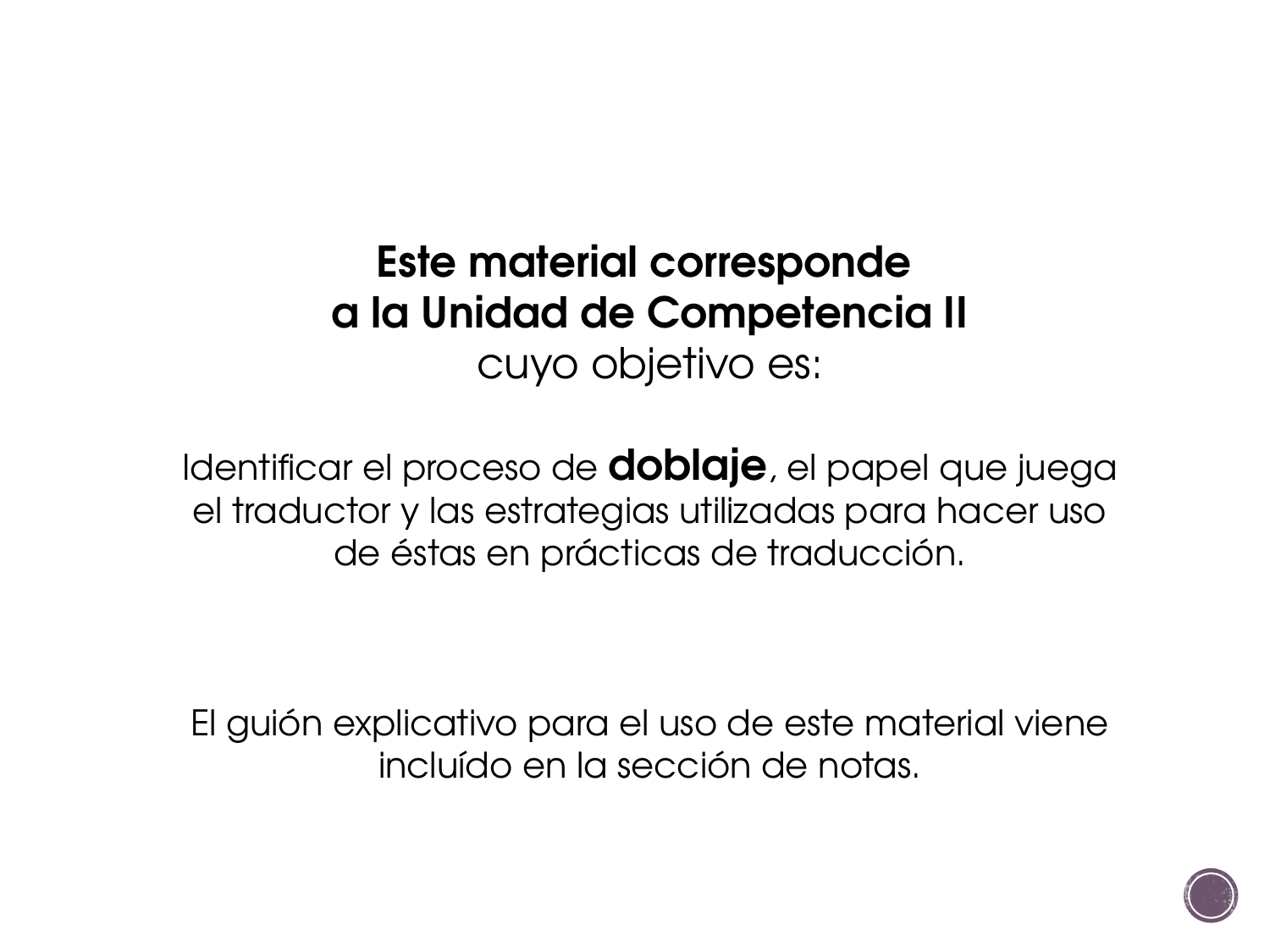

Este material corresponde
a la Unidad de Competencia II
cuyo objetivo es:

Identificar el proceso de doblaje, el papel que juega el traductor y las estrategias utilizadas para hacer uso de éstas en prácticas de traducción.

El guión explicativo para el uso de este material viene incluído en la sección de notas.